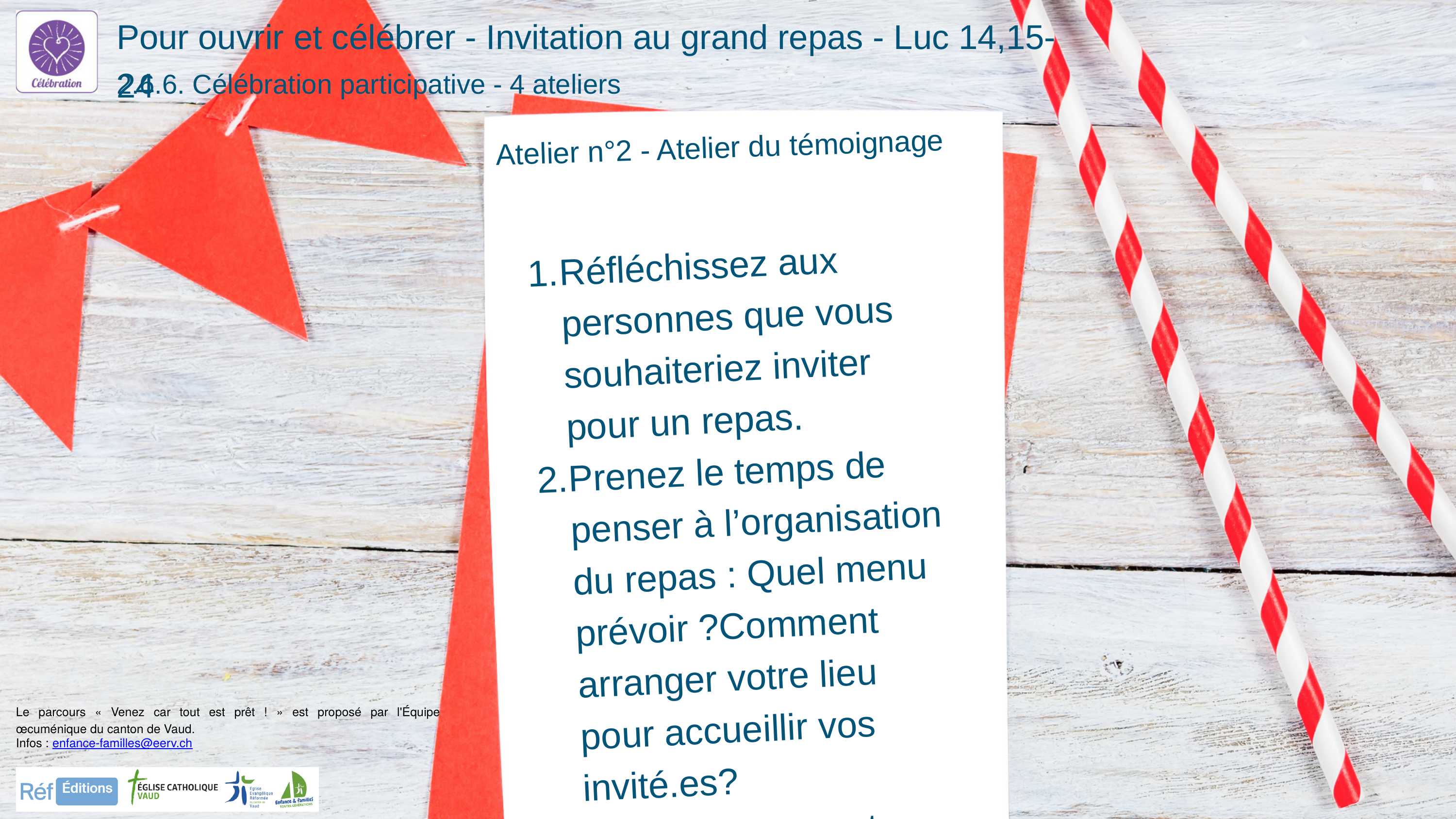

Pour ouvrir et célébrer - Invitation au grand repas - Luc 14,15-24

2.6.6. Célébration participative - 4 ateliers
Atelier n°2 - Atelier du témoignage
Réfléchissez aux personnes que vous souhaiteriez inviter pour un repas.
Prenez le temps de penser à l’organisation du repas : Quel menu prévoir ?Comment arranger votre lieu pour accueillir vos invité.es?
Préparez une carte d’invitation.
Le parcours « Venez car tout est prêt ! » est proposé par l'Équipe œcuménique du canton de Vaud.
Infos : enfance-familles@eerv.ch